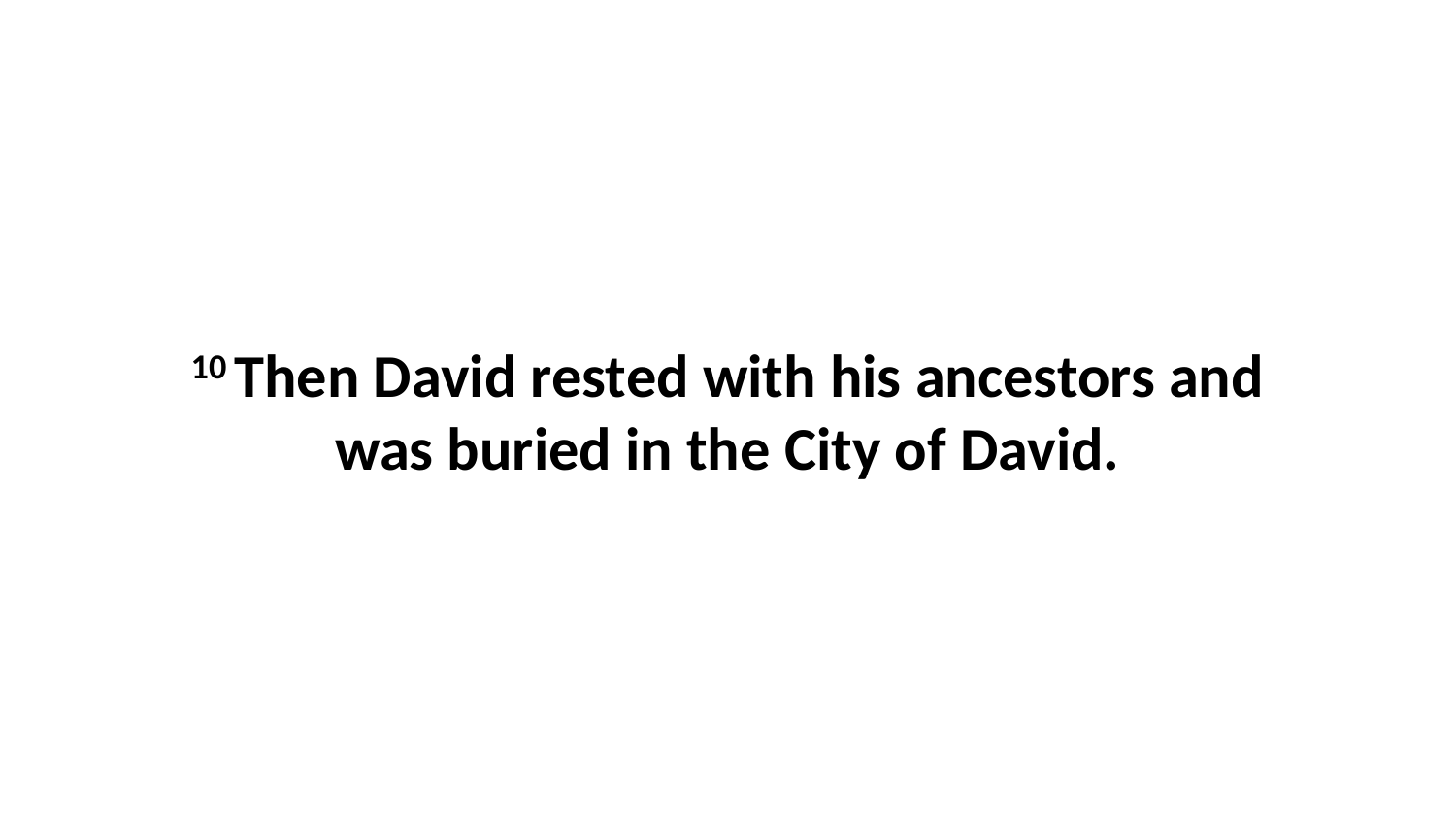

10 Then David rested with his ancestors and was buried in the City of David.